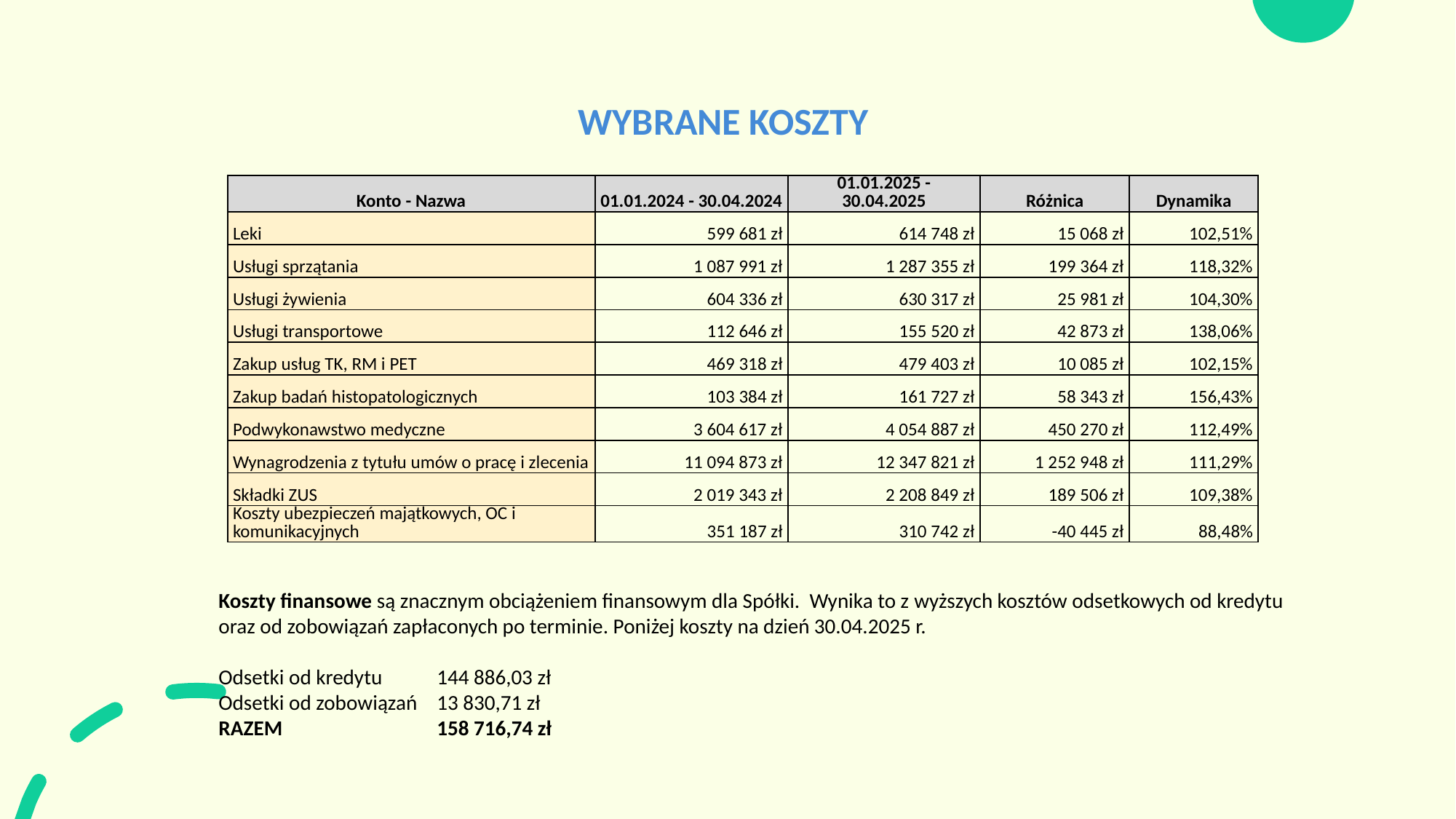

# WYBRANE KOSZTY
| Konto - Nazwa | 01.01.2024 - 30.04.2024 | 01.01.2025 - 30.04.2025 | Różnica | Dynamika |
| --- | --- | --- | --- | --- |
| Leki | 599 681 zł | 614 748 zł | 15 068 zł | 102,51% |
| Usługi sprzątania | 1 087 991 zł | 1 287 355 zł | 199 364 zł | 118,32% |
| Usługi żywienia | 604 336 zł | 630 317 zł | 25 981 zł | 104,30% |
| Usługi transportowe | 112 646 zł | 155 520 zł | 42 873 zł | 138,06% |
| Zakup usług TK, RM i PET | 469 318 zł | 479 403 zł | 10 085 zł | 102,15% |
| Zakup badań histopatologicznych | 103 384 zł | 161 727 zł | 58 343 zł | 156,43% |
| Podwykonawstwo medyczne | 3 604 617 zł | 4 054 887 zł | 450 270 zł | 112,49% |
| Wynagrodzenia z tytułu umów o pracę i zlecenia | 11 094 873 zł | 12 347 821 zł | 1 252 948 zł | 111,29% |
| Składki ZUS | 2 019 343 zł | 2 208 849 zł | 189 506 zł | 109,38% |
| Koszty ubezpieczeń majątkowych, OC i komunikacyjnych | 351 187 zł | 310 742 zł | -40 445 zł | 88,48% |
Koszty finansowe są znacznym obciążeniem finansowym dla Spółki.  Wynika to z wyższych kosztów odsetkowych od kredytu oraz od zobowiązań zapłaconych po terminie. Poniżej koszty na dzień 30.04.2025 r.

Odsetki od kredytu	144 886,03 zł
Odsetki od zobowiązań	13 830,71 zł
RAZEM		158 716,74 zł